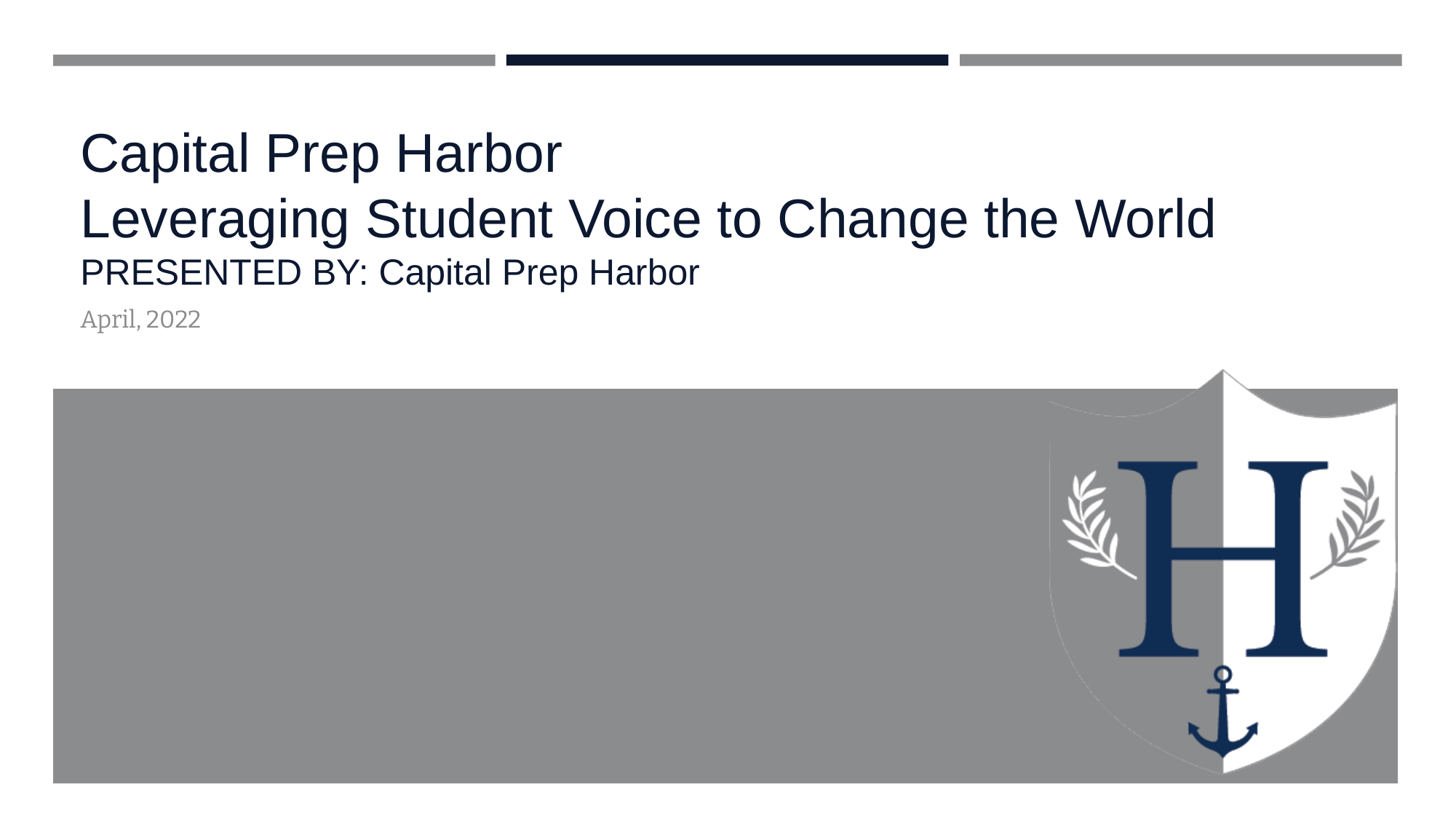

# Capital Prep Harbor
Leveraging Student Voice to Change the World
PRESENTED BY: Capital Prep Harbor
April, 2022